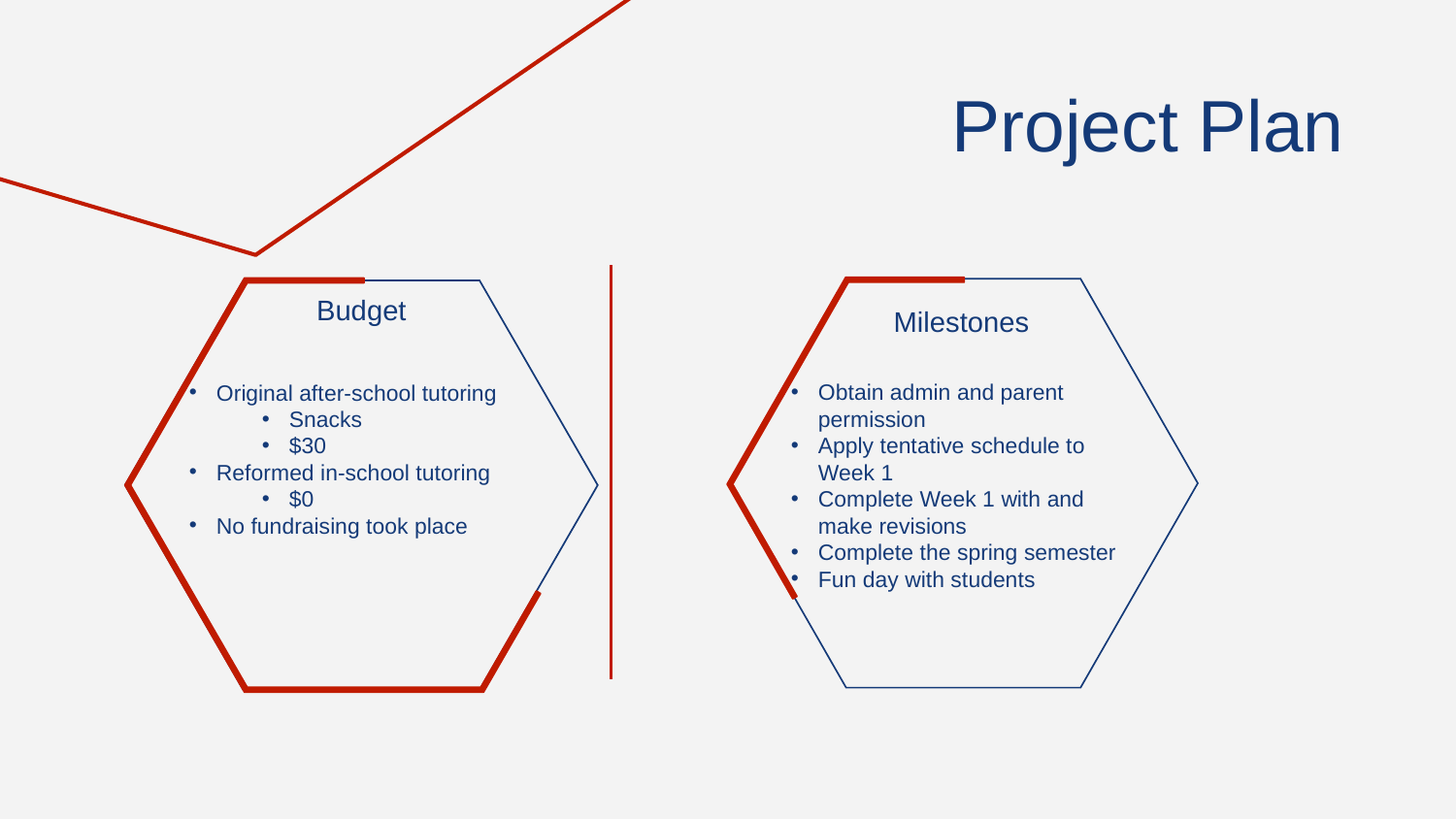

# Project Plan

Budget

Milestones
Original after-school tutoring
Snacks
$30
Reformed in-school tutoring
$0
No fundraising took place
Obtain admin and parent permission
Apply tentative schedule to Week 1
Complete Week 1 with and make revisions
Complete the spring semester
Fun day with students